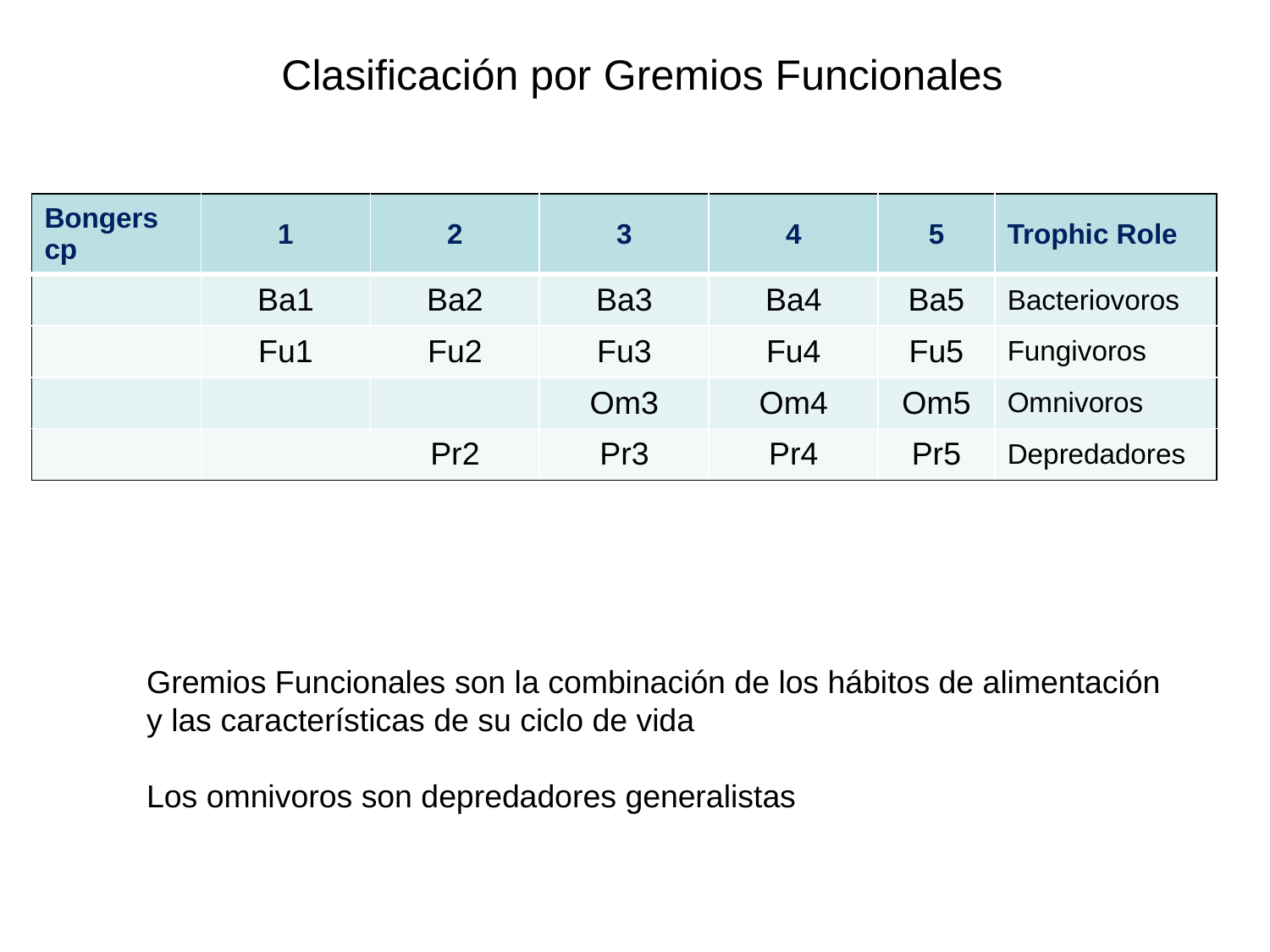

Clasificación por Gremios Funcionales
| Bongers cp | 1 | 2 | 3 | 4 | 5 | Trophic Role |
| --- | --- | --- | --- | --- | --- | --- |
|  | Ba1 | Ba2 | Ba3 | Ba4 | Ba5 | Bacteriovoros |
|  | Fu1 | Fu2 | Fu3 | Fu4 | Fu5 | Fungivoros |
|  |  |  | Om3 | Om4 | Om5 | Omnivoros |
|  |  | Pr2 | Pr3 | Pr4 | Pr5 | Depredadores |
Gremios Funcionales son la combinación de los hábitos de alimentación
y las características de su ciclo de vida

Los omnivoros son depredadores generalistas